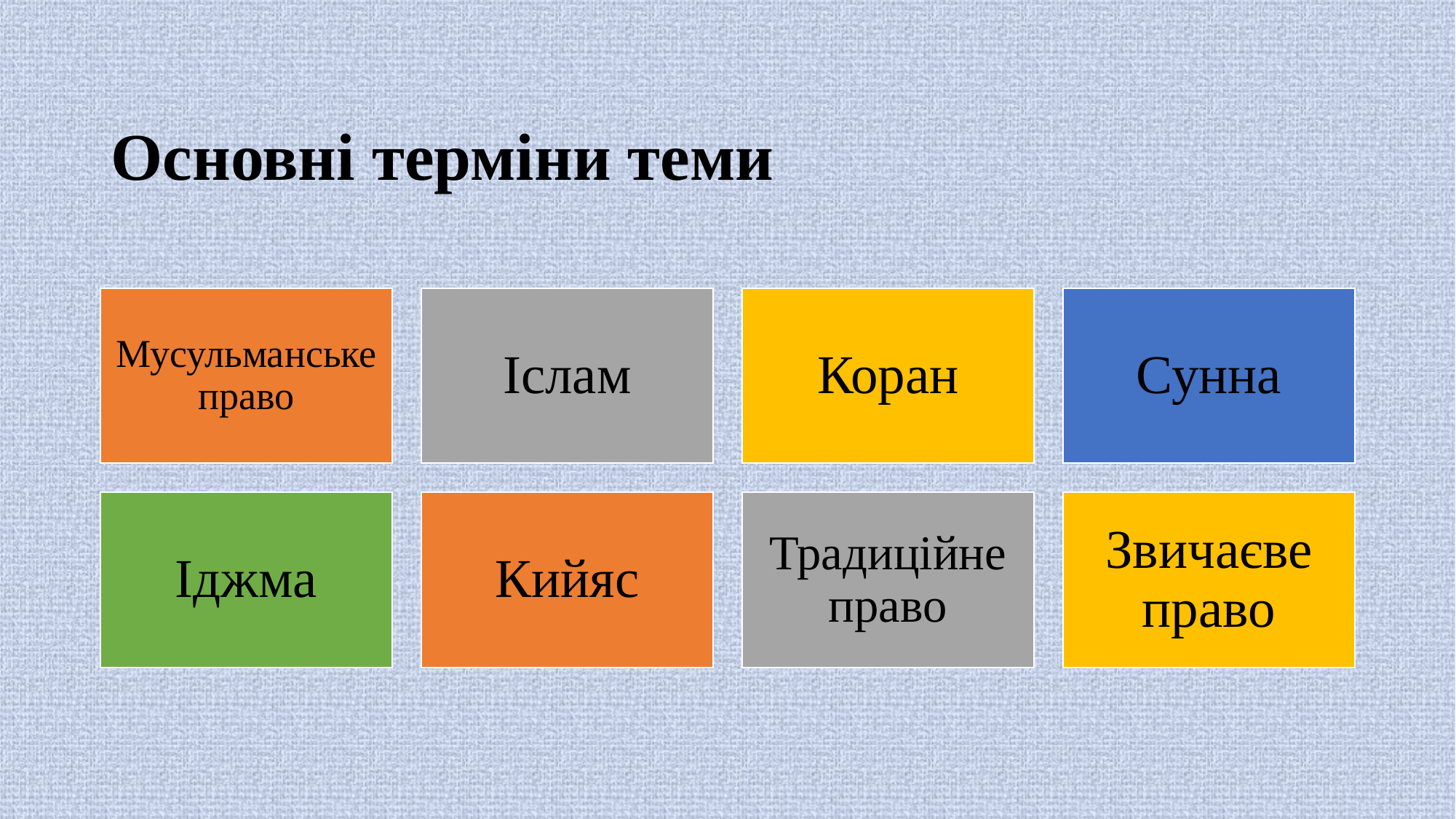

# Основні терміни теми
Мусульманське право
Іслам
Коран
Сунна
Іджма
Кийяс
Традиційне право
Звичаєве право